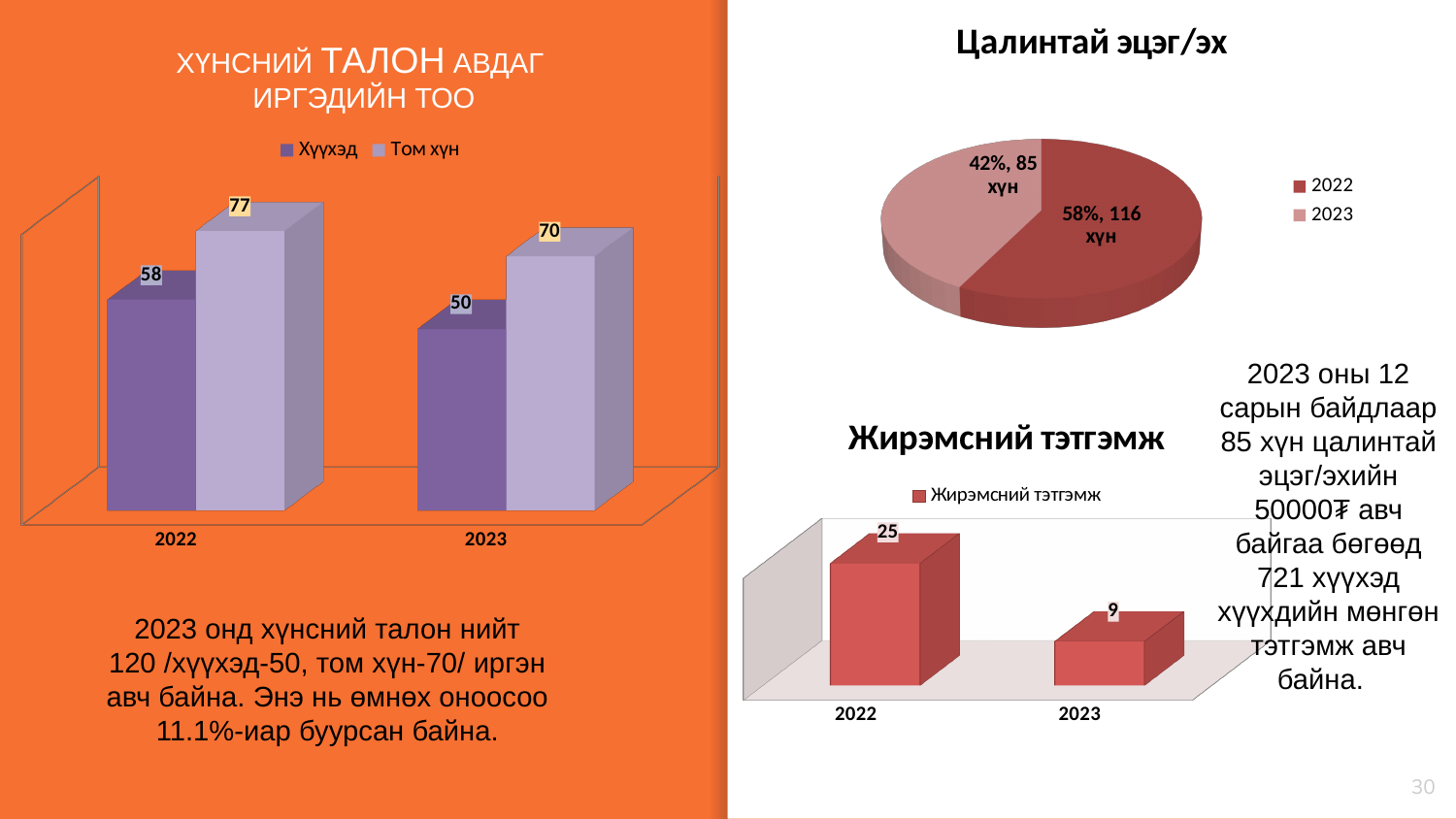

[unsupported chart]

ХҮНСНИЙ ТАЛОН АВДАГ
ИРГЭДИЙН ТОО

[unsupported chart]

2023 оны 12 сарын байдлаар 85 хүн цалинтай эцэг/эхийн 50000₮ авч байгаа бөгөөд 721 хүүхэд хүүхдийн мөнгөн тэтгэмж авч байна.

[unsupported chart]

2023 онд хүнсний талон нийт 120 /хүүхэд-50, том хүн-70/ иргэн авч байна. Энэ нь өмнөх оноосоо 11.1%-иар буурсан байна.
30